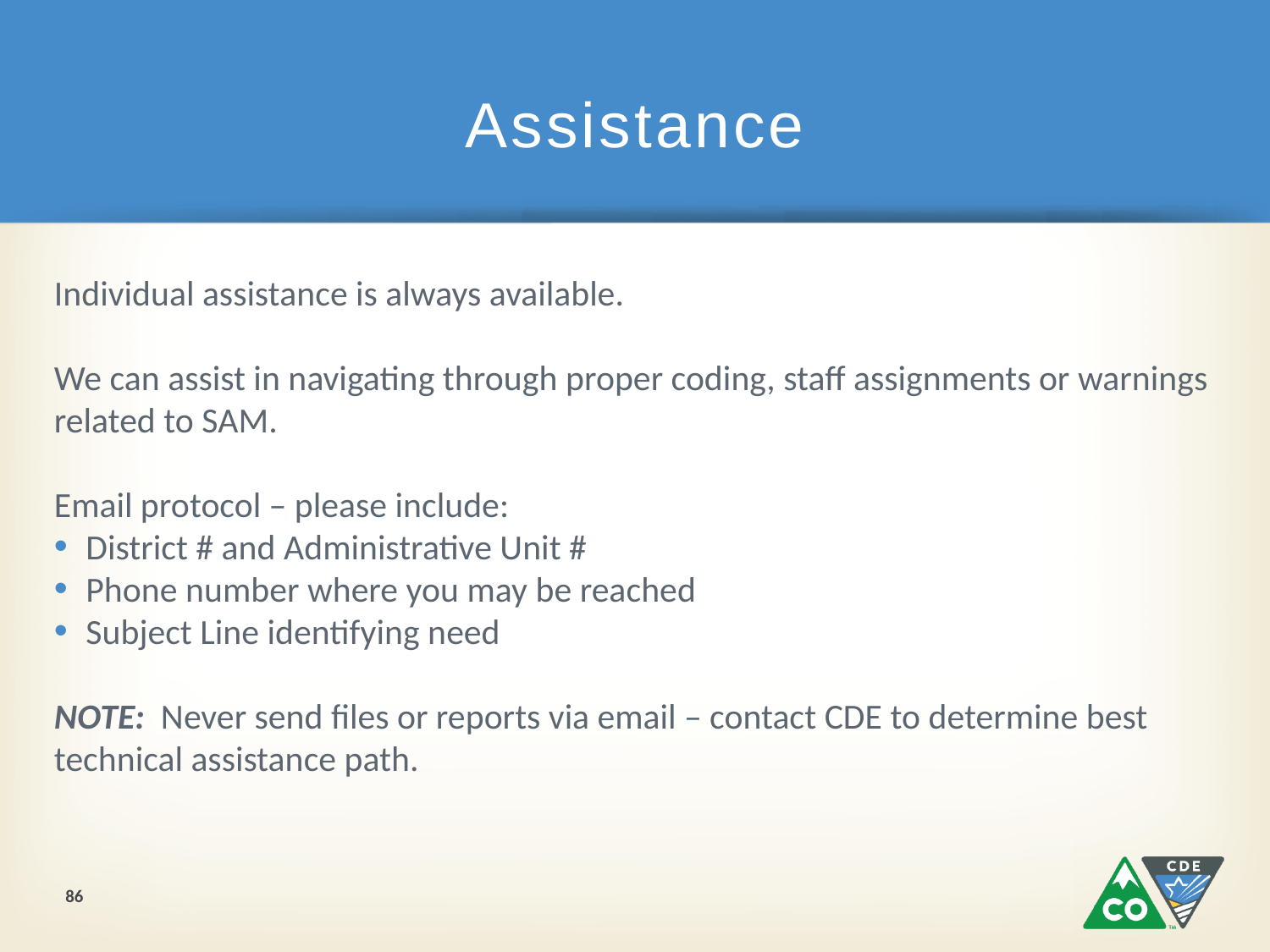

# Assistance
Individual assistance is always available.

We can assist in navigating through proper coding, staff assignments or warnings related to SAM.

Email protocol – please include:
District # and Administrative Unit #
Phone number where you may be reached
Subject Line identifying need

NOTE:  Never send files or reports via email – contact CDE to determine best technical assistance path.

86